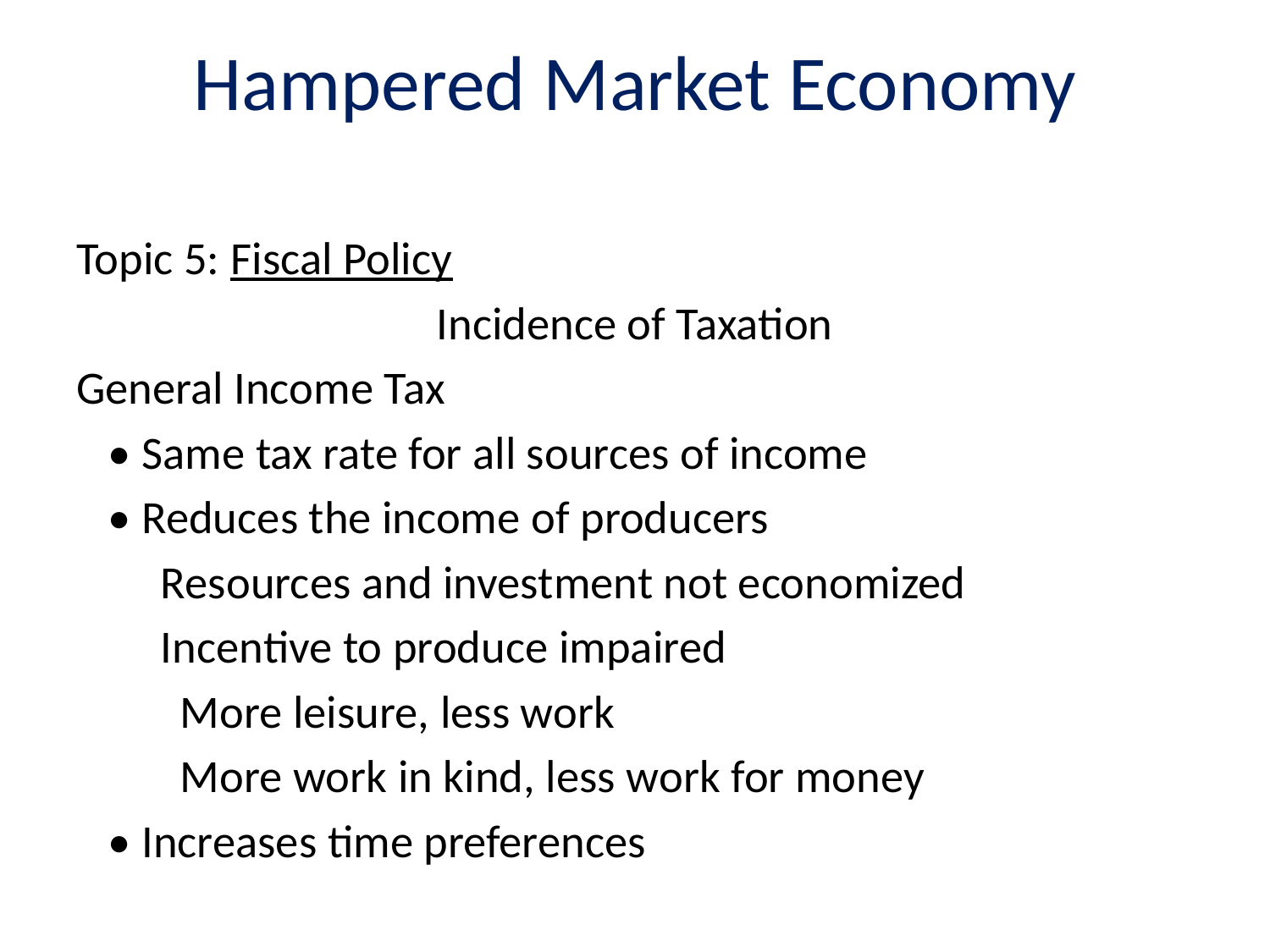

# Hampered Market Economy
Topic 5: Fiscal Policy
Incidence of Taxation
General Income Tax
   • Same tax rate for all sources of income
   • Reduces the income of producers
        Resources and investment not economized
        Incentive to produce impaired
	More leisure, less work
	More work in kind, less work for money
   • Increases time preferences